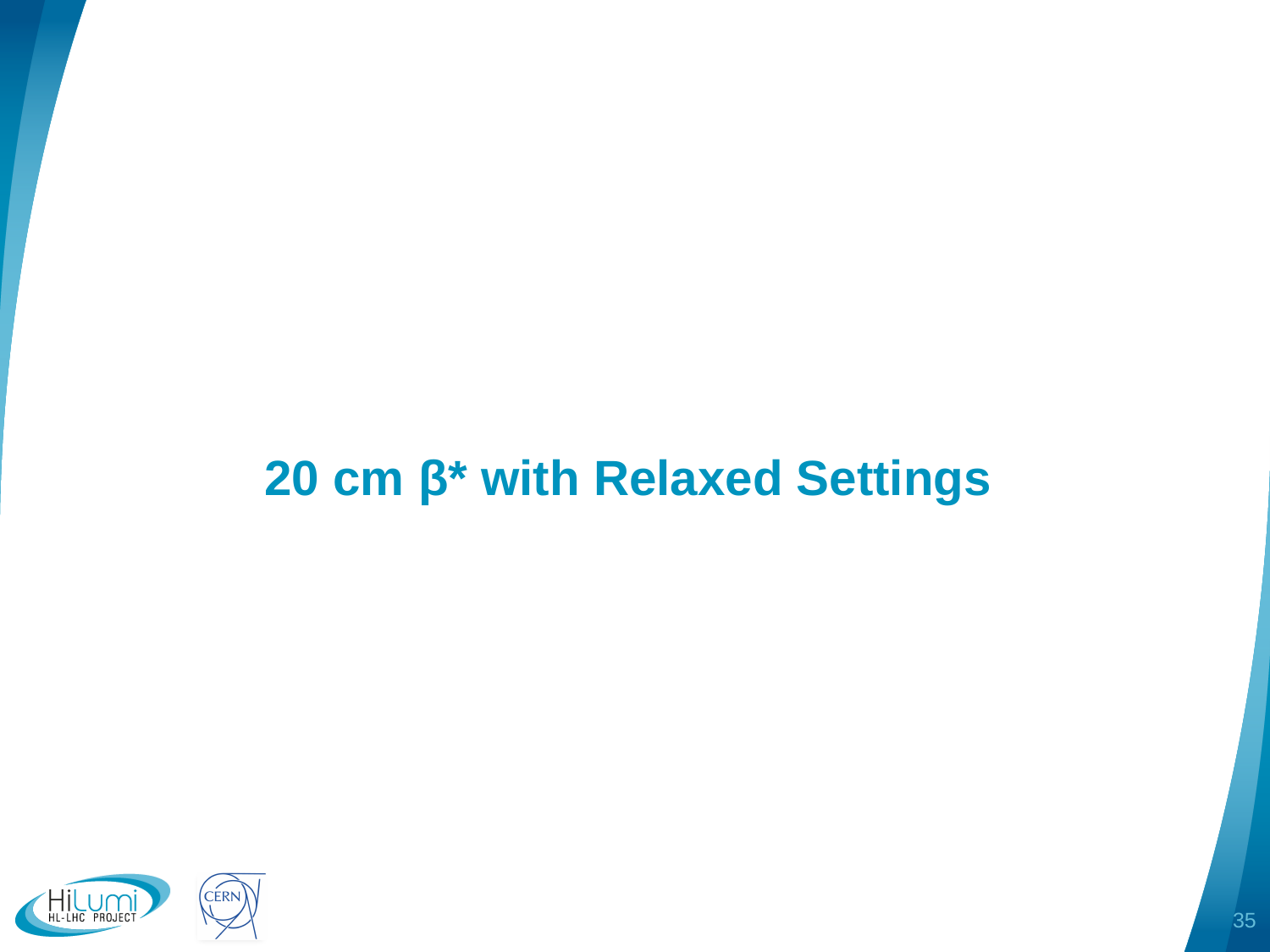

# 20 cm β* with Relaxed Settings
35